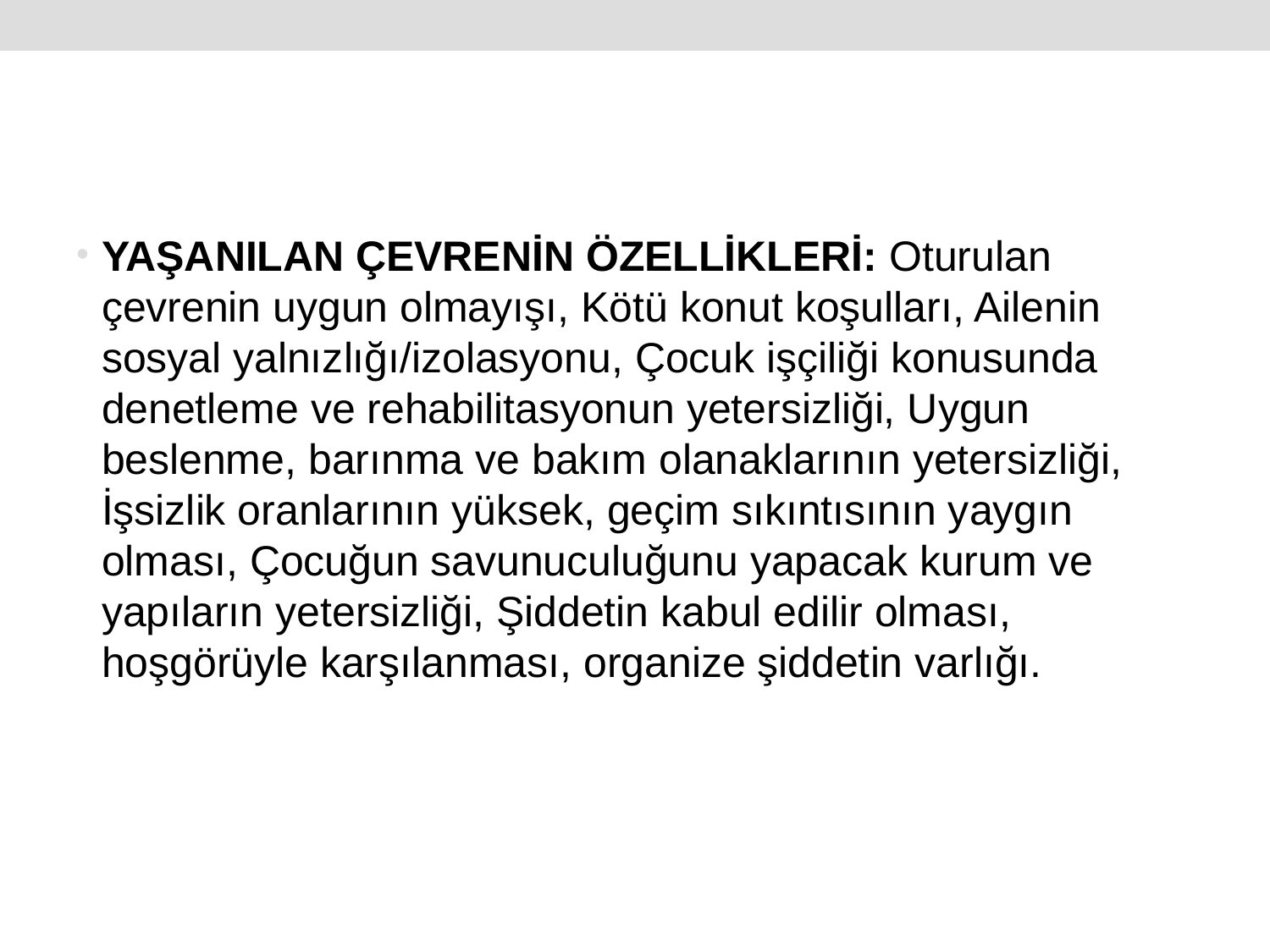

YAŞANILAN ÇEVRENİN ÖZELLİKLERİ: Oturulan çevrenin uygun olmayışı, Kötü konut koşulları, Ailenin sosyal yalnızlığı/izolasyonu, Çocuk işçiliği konusunda denetleme ve rehabilitasyonun yetersizliği, Uygun beslenme, barınma ve bakım olanaklarının yetersizliği, İşsizlik oranlarının yüksek, geçim sıkıntısının yaygın olması, Çocuğun savunuculuğunu yapacak kurum ve yapıların yetersizliği, Şiddetin kabul edilir olması, hoşgörüyle karşılanması, organize şiddetin varlığı.